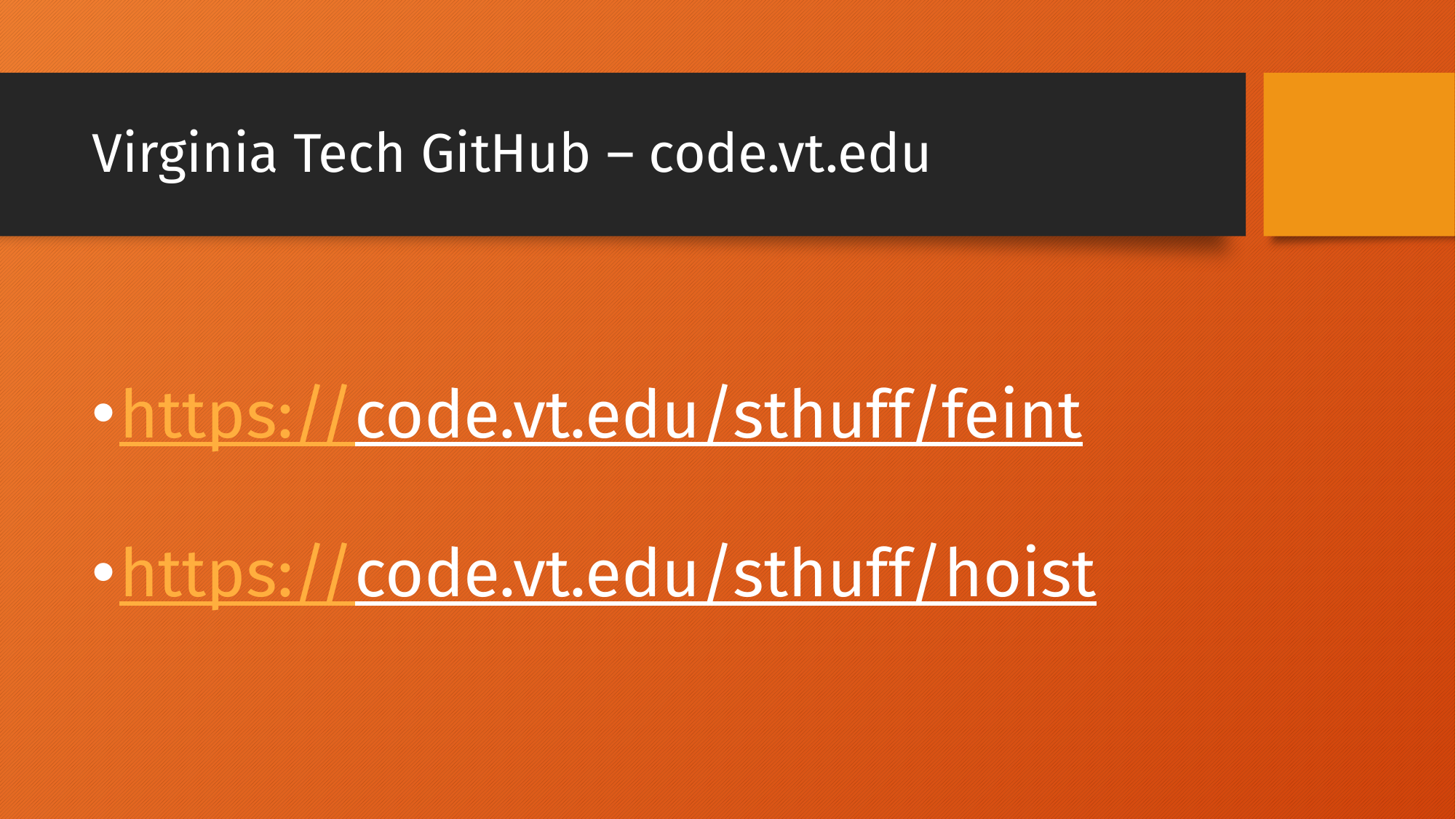

# Virginia Tech GitHub – code.vt.edu

https://code.vt.edu/sthuff/feint
https://code.vt.edu/sthuff/hoist